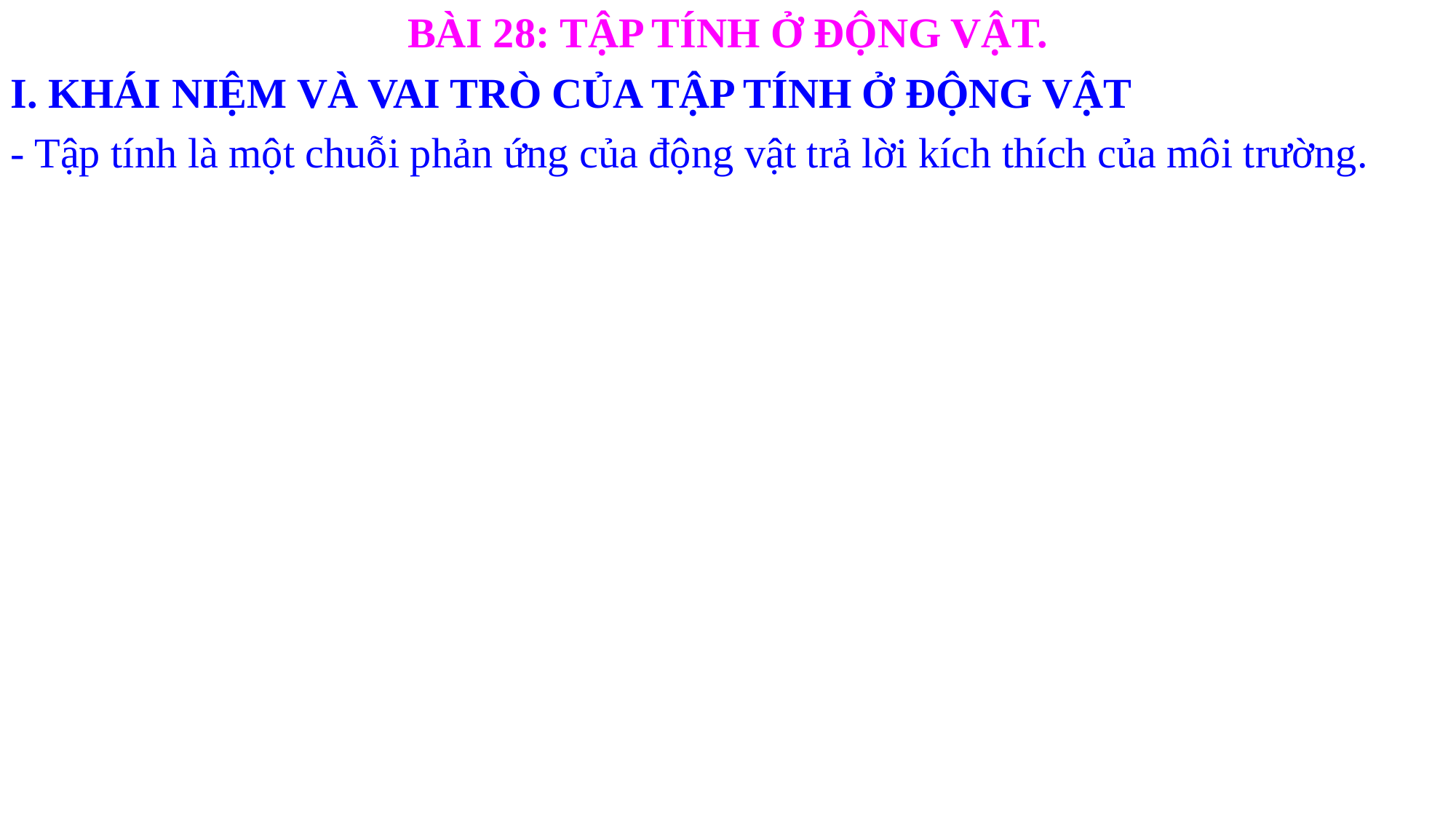

BÀI 28: TẬP TÍNH Ở ĐỘNG VẬT.
I. KHÁI NIỆM VÀ VAI TRÒ CỦA TẬP TÍNH Ở ĐỘNG VẬT
- Tập tính là một chuỗi phản ứng của động vật trả lời kích thích của môi trường.